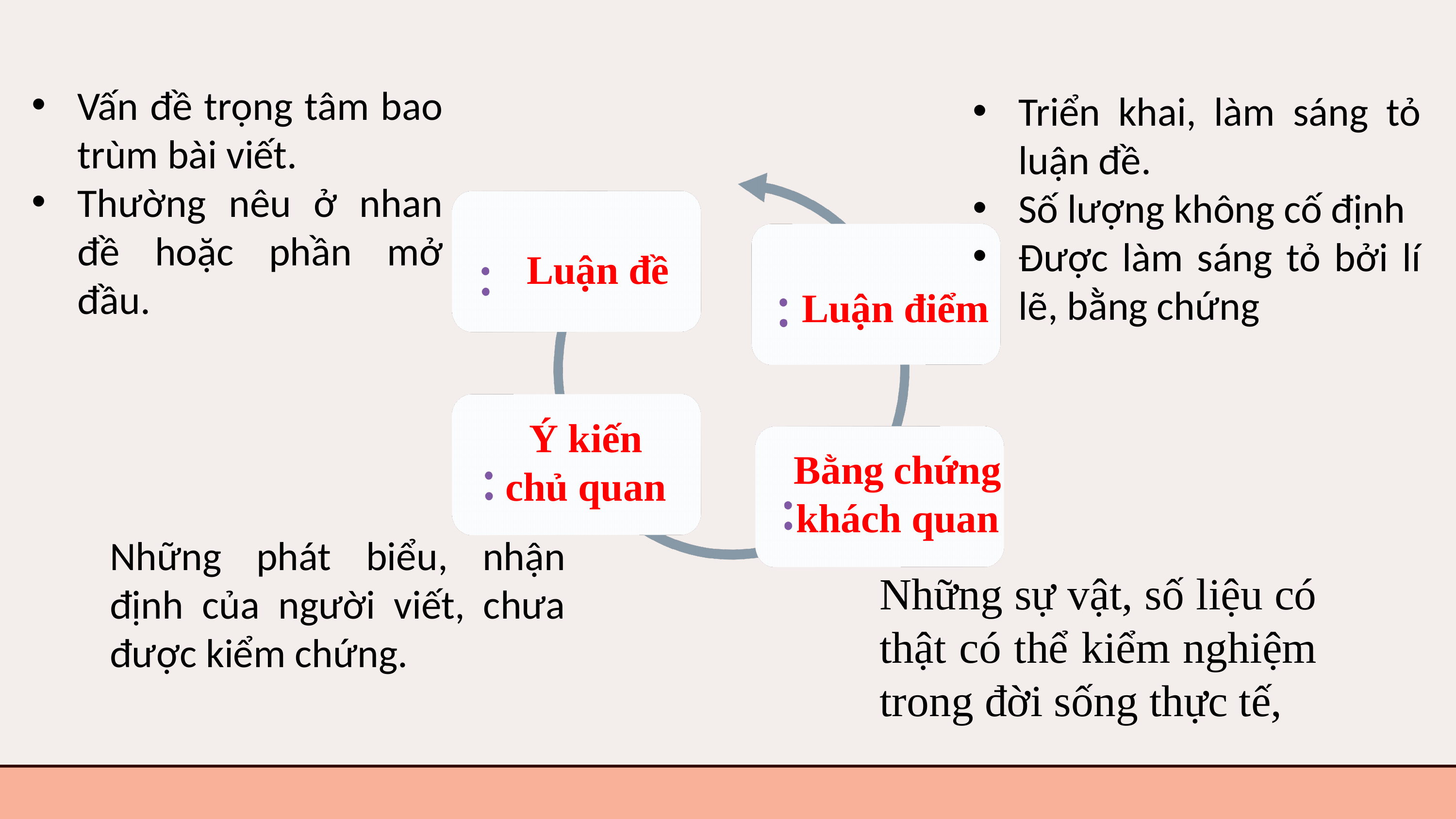

Triển khai, làm sáng tỏ luận đề.
Số lượng không cố định
Được làm sáng tỏ bởi lí lẽ, bằng chứng
Vấn đề trọng tâm bao trùm bài viết.
Thường nêu ở nhan đề hoặc phần mở đầu.

Luận đề
Luận điểm
Ý kiến chủ quan
Bằng chứng khách quan
Những phát biểu, nhận định của người viết, chưa được kiểm chứng.
Những sự vật, số liệu có thật có thể kiểm nghiệm trong đời sống thực tế,